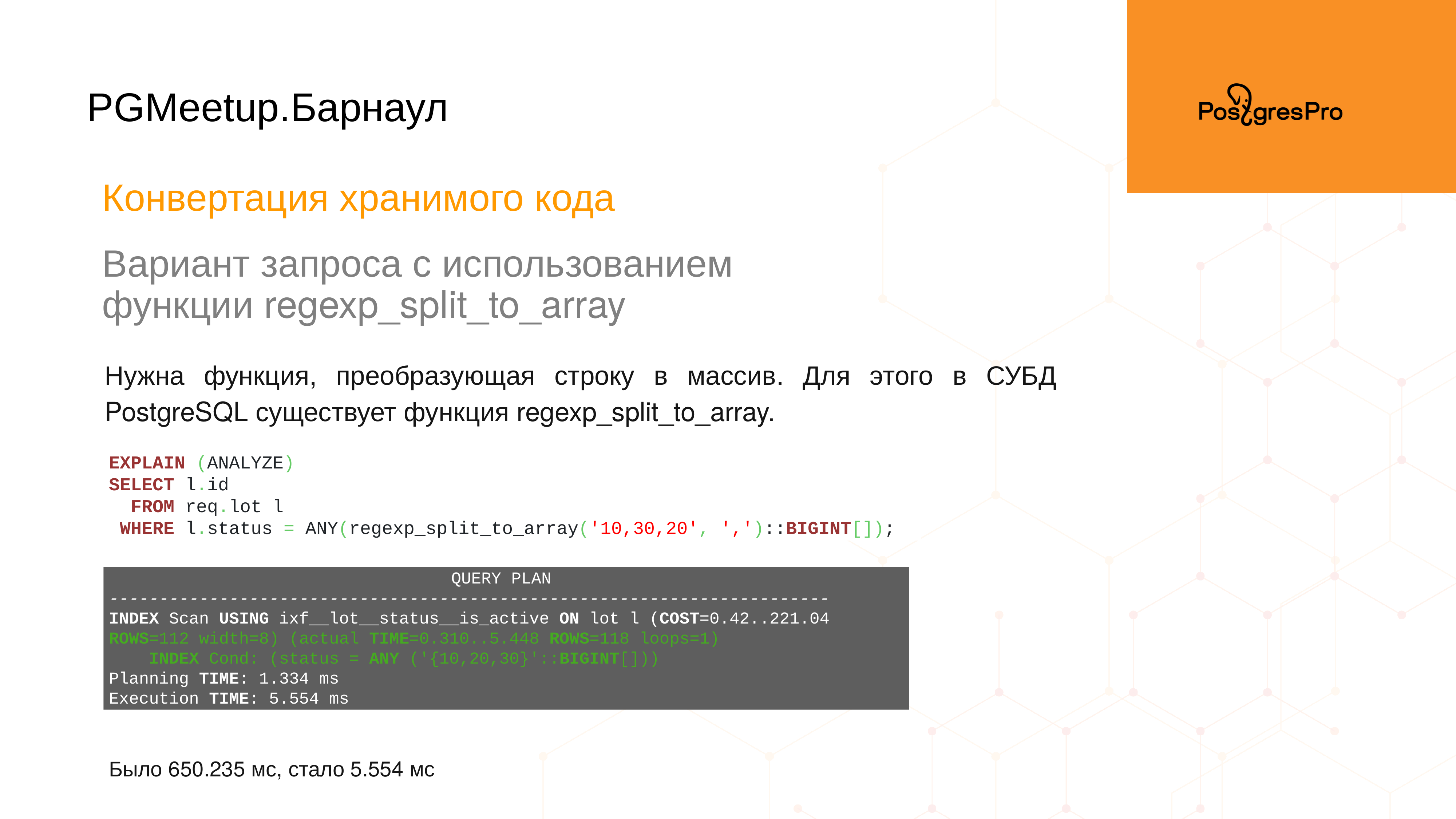

PGMeetup.Барнаул
Конвертация хранимого кода
Вариант запроса с использованием функции regexp_split_to_array
Нужна функция, преобразующая строку в массив. Для этого в СУБД PostgreSQL существует функция regexp_split_to_array.
EXPLAIN (ANALYZE)
SELECT l.id
  FROM req.lot l
 WHERE l.status = ANY(regexp_split_to_array('10,30,20', ',')::BIGINT[]);
QUERY PLAN
------------------------------------------------------------------------
INDEX Scan USING ixf__lot__status__is_active ON lot l (COST=0.42..221.04 ROWS=112 width=8) (actual TIME=0.310..5.448 ROWS=118 loops=1)
    INDEX Cond: (status = ANY ('{10,20,30}'::BIGINT[]))
Planning TIME: 1.334 ms
Execution TIME: 5.554 ms
Было 650.235 мс, стало 5.554 мс